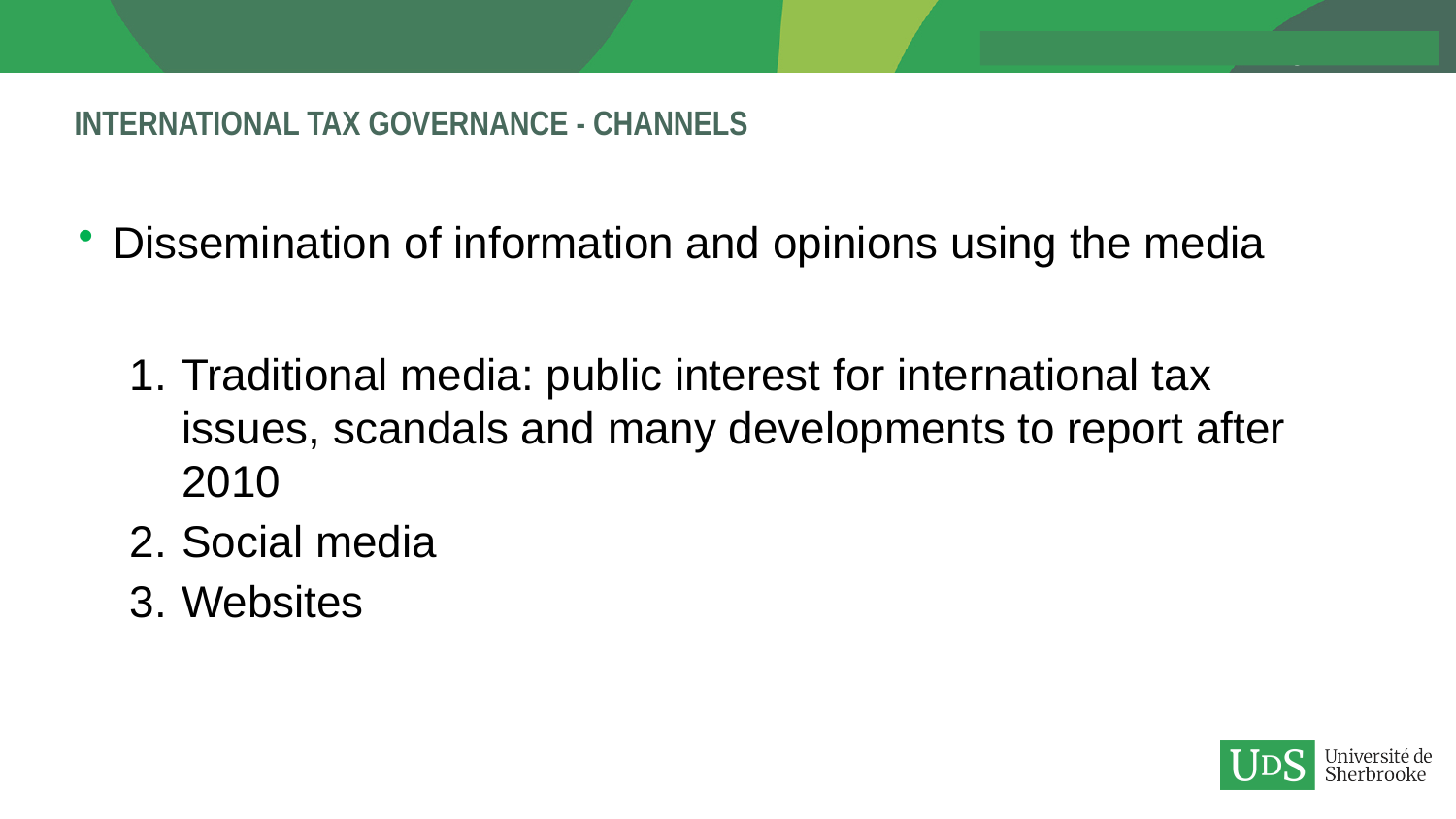

# International tax governance - Channels
Dissemination of information and opinions using the media

Traditional media: public interest for international tax issues, scandals and many developments to report after 2010
Social media
Websites